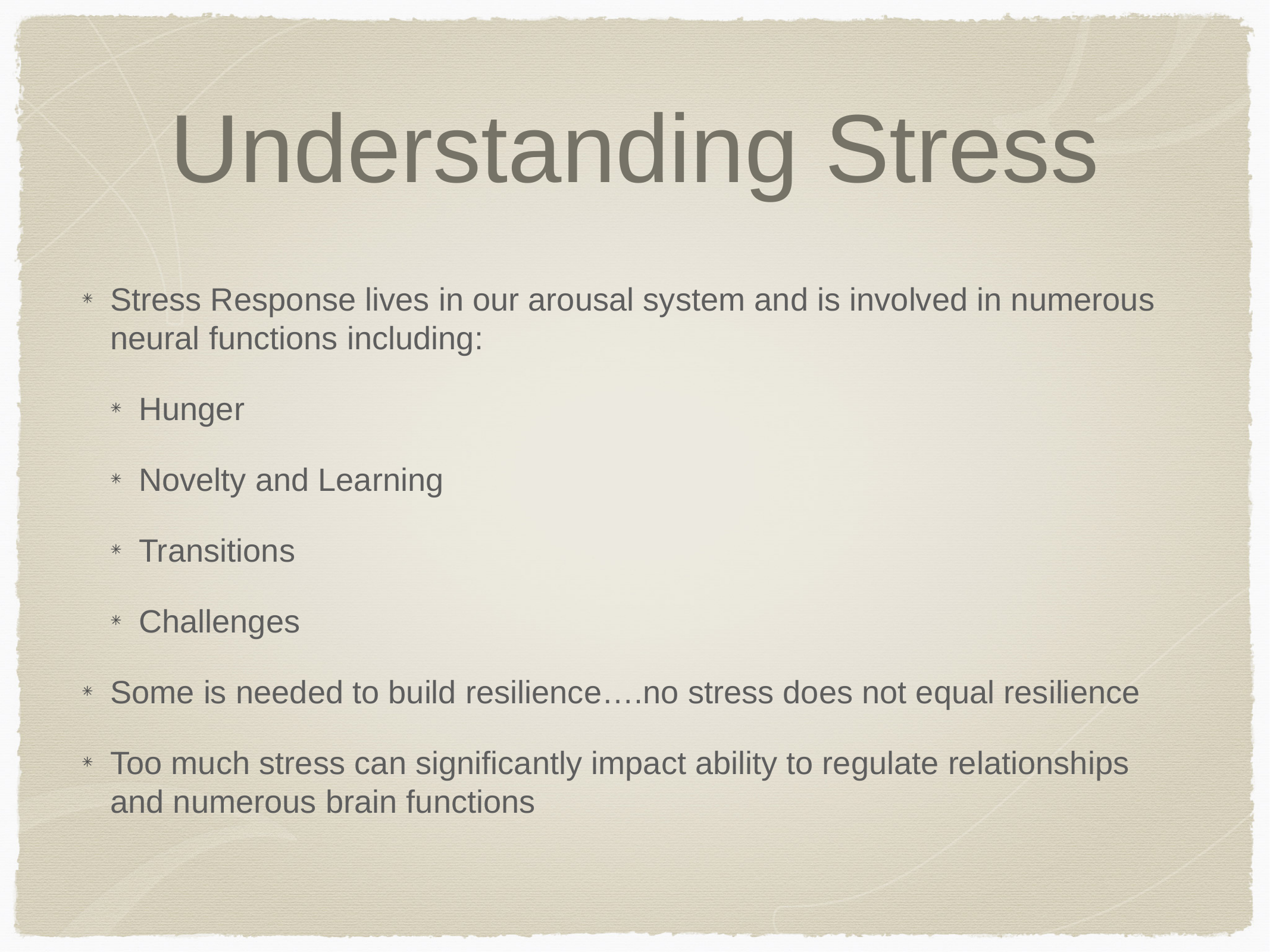

# Understanding Stress
Stress Response lives in our arousal system and is involved in numerous neural functions including:
Hunger
Novelty and Learning
Transitions
Challenges
Some is needed to build resilience….no stress does not equal resilience
Too much stress can significantly impact ability to regulate relationships and numerous brain functions